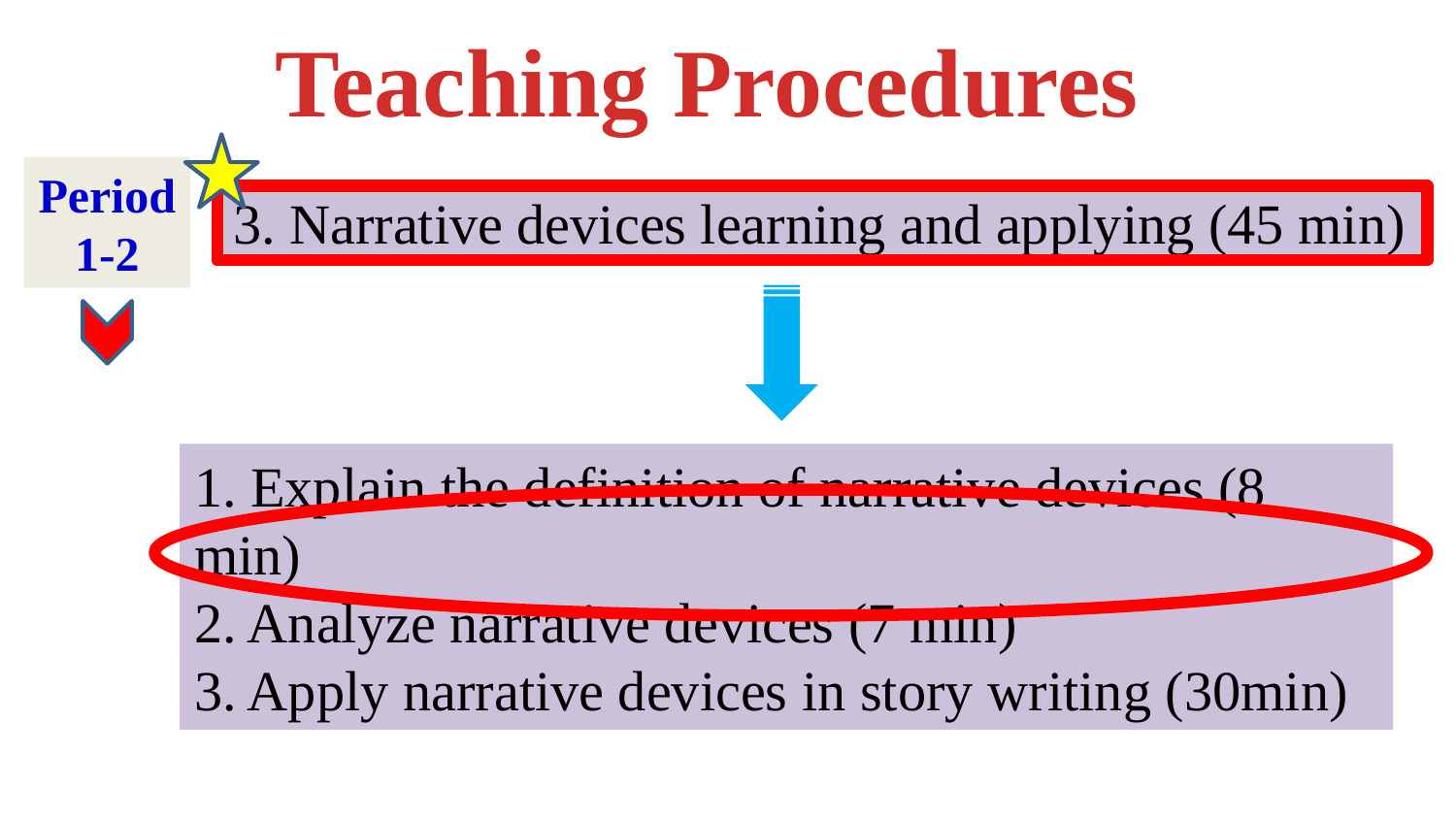

Teaching Procedures

Period
1-2
3. Narrative devices learning and applying (45 min)

1. Explain the definition of narrative devices (8 min)
2. Analyze narrative devices (7 min)
3. Apply narrative devices in story writing (30min)